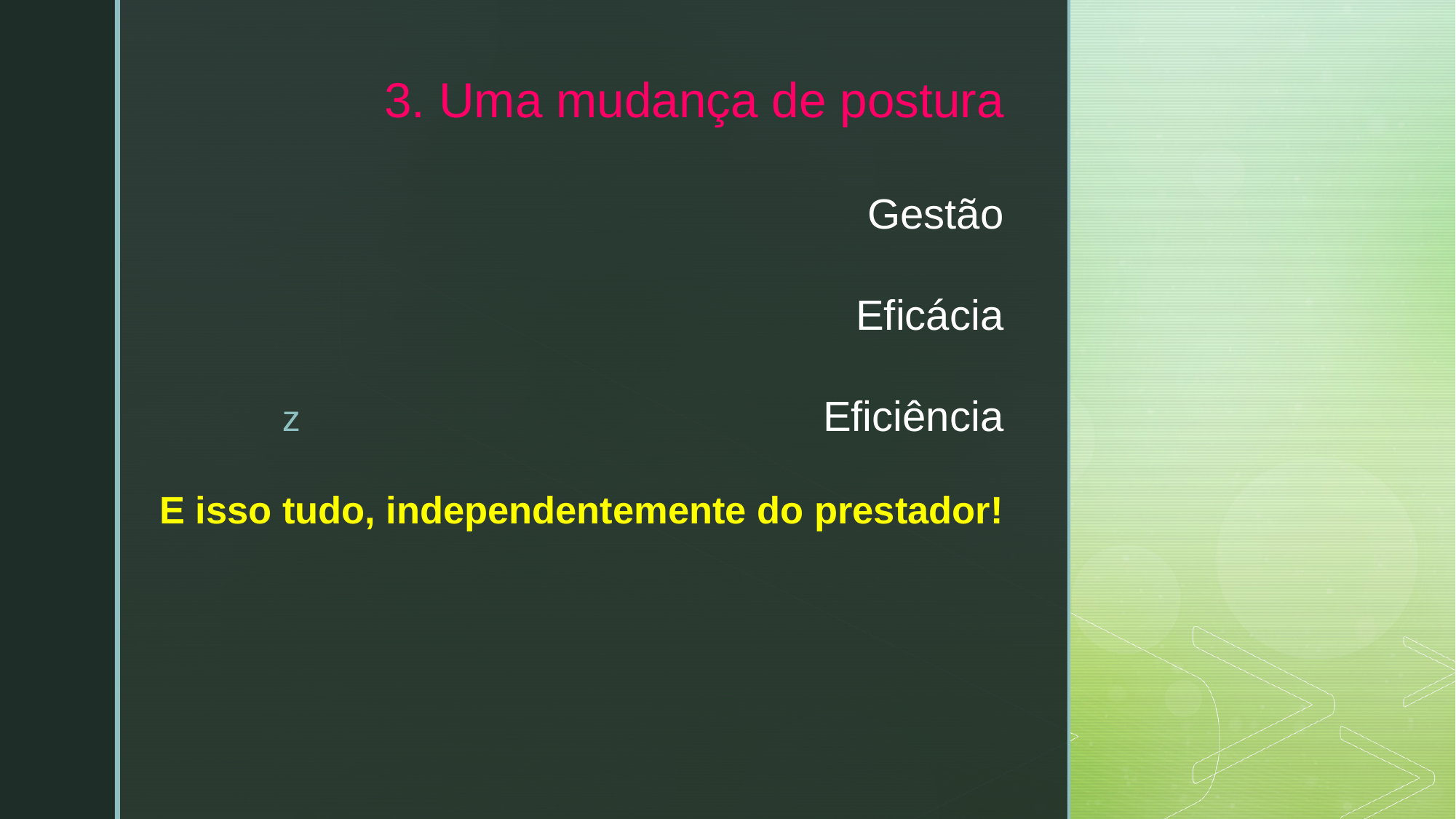

# 3. Uma mudança de postura Gestão Eficácia Eficiência E isso tudo, independentemente do prestador!